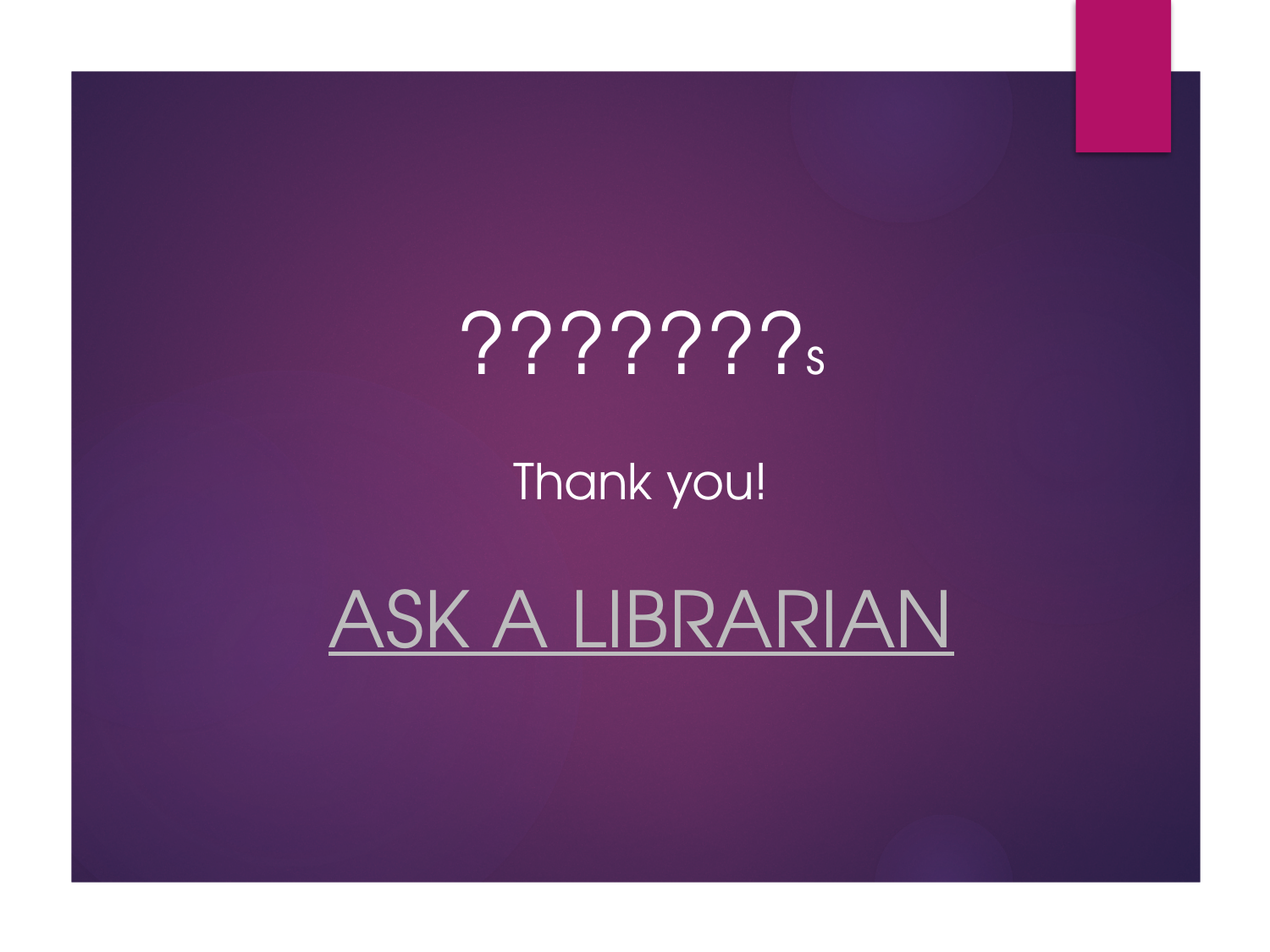

# ???????s Thank you!
Ask A Librarian